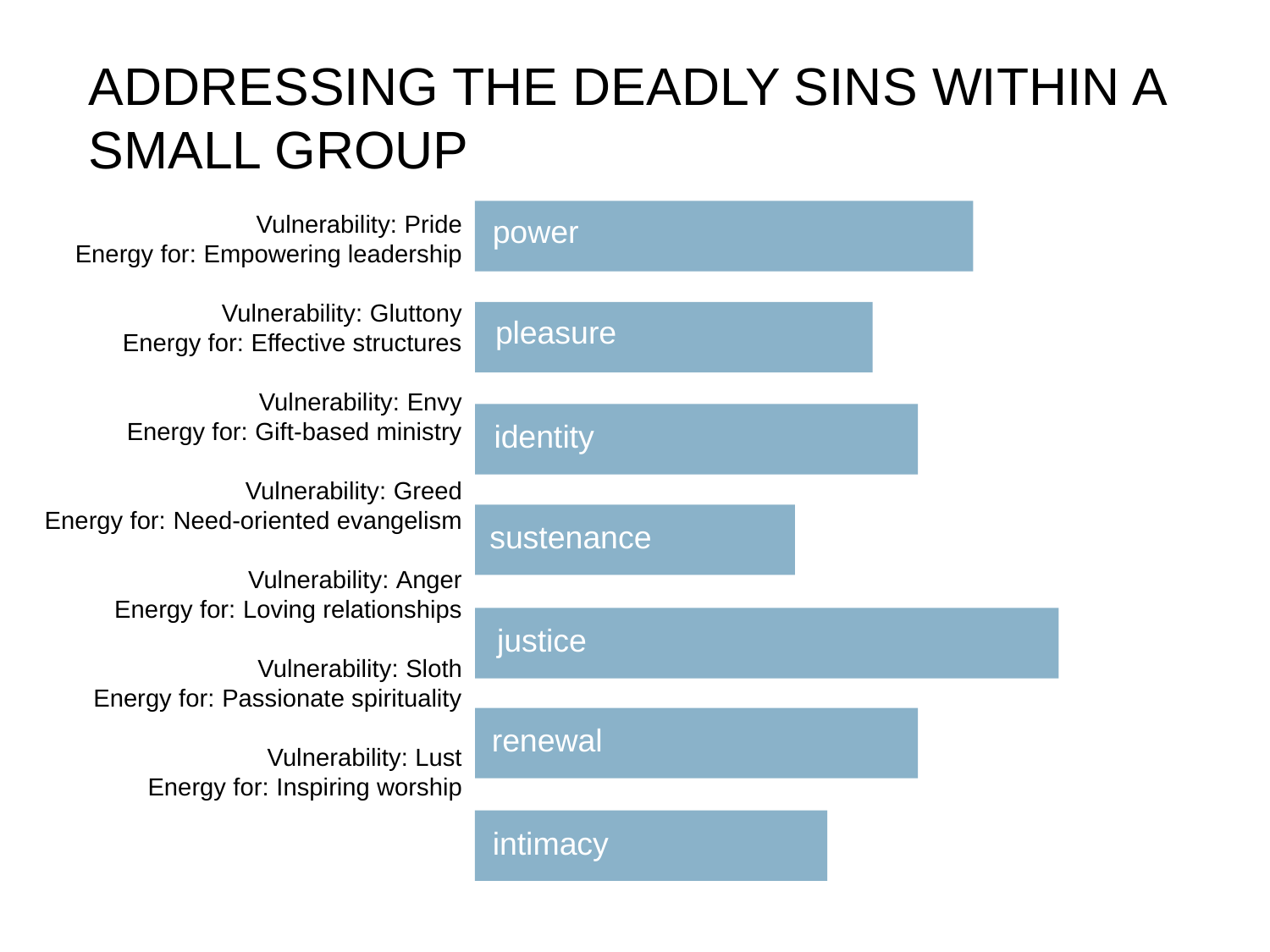

# Addressing the deadly sins within a small group

power
Vulnerability: Pride
Energy for: Empowering leadership

Vulnerability: Gluttony
Energy for: Effective structures

Vulnerability: Envy
Energy for: Gift-based ministry

Vulnerability: Greed
Energy for: Need-oriented evangelism

Vulnerability: Anger
Energy for: Loving relationships

Vulnerability: Sloth
Energy for: Passionate spirituality

Vulnerability: Lust
Energy for: Inspiring worship

pleasure

identity

sustenance

justice

renewal

intimacy